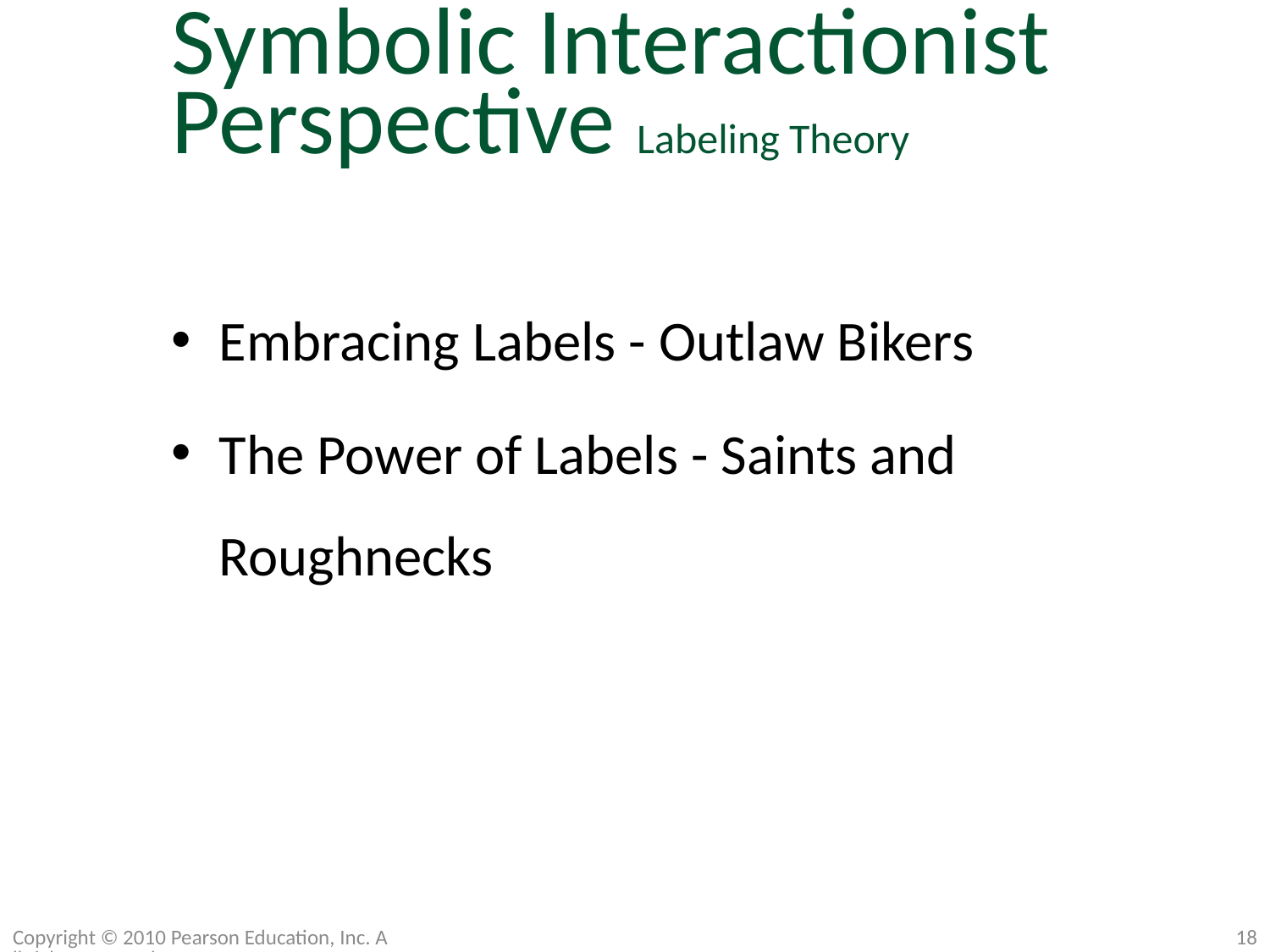

Symbolic Interactionist Perspective Labeling Theory
Embracing Labels - Outlaw Bikers
The Power of Labels - Saints and Roughnecks
Copyright © 2010 Pearson Education, Inc. All rights reserved.
18